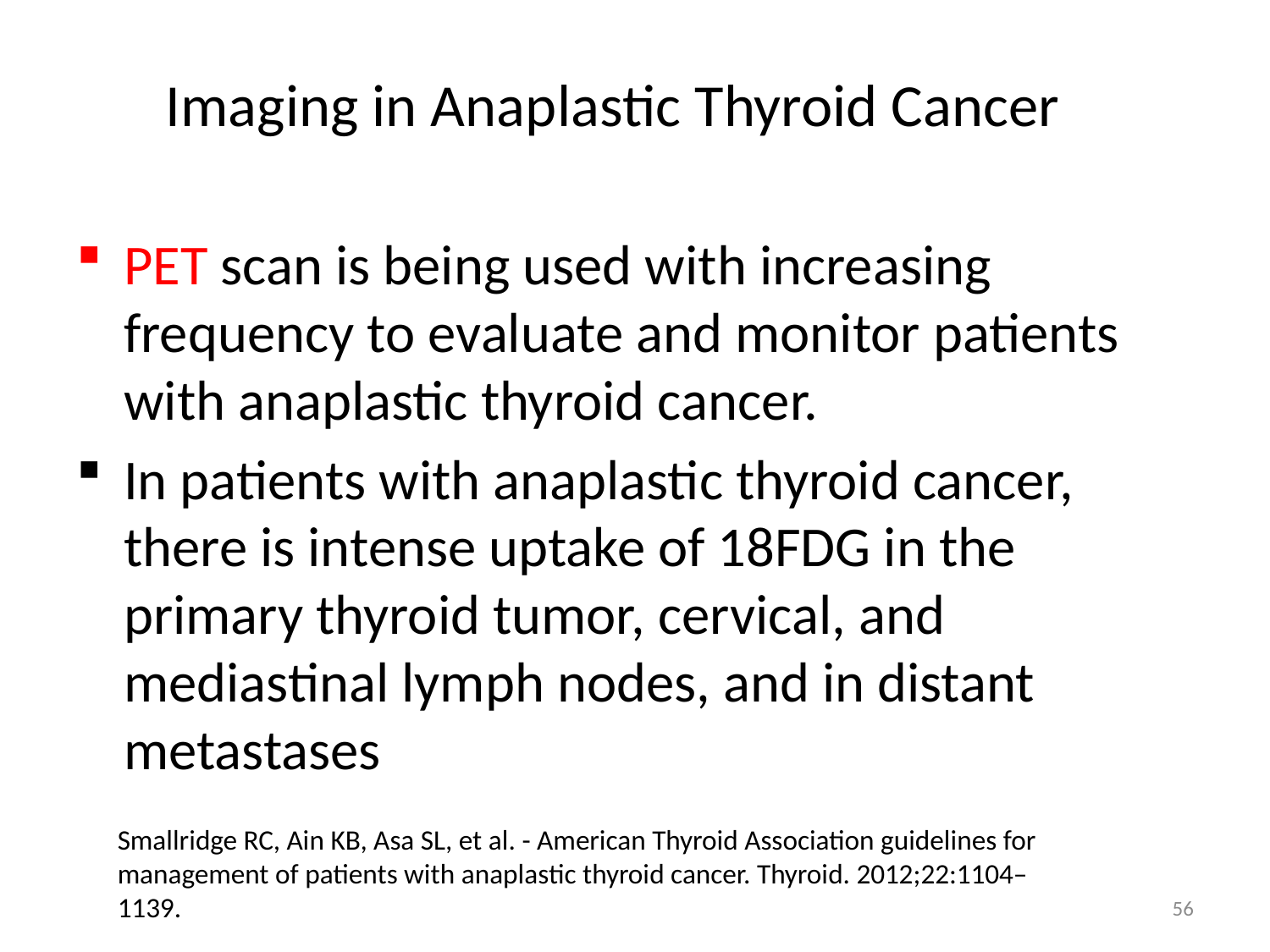

Imaging in Anaplastic Thyroid Cancer
PET scan is being used with increasing frequency to evaluate and monitor patients with anaplastic thyroid cancer.
In patients with anaplastic thyroid cancer, there is intense uptake of 18FDG in the primary thyroid tumor, cervical, and mediastinal lymph nodes, and in distant metastases
Smallridge RC, Ain KB, Asa SL, et al. - American Thyroid Association guidelines for management of patients with anaplastic thyroid cancer. Thyroid. 2012;22:1104–1139.
56